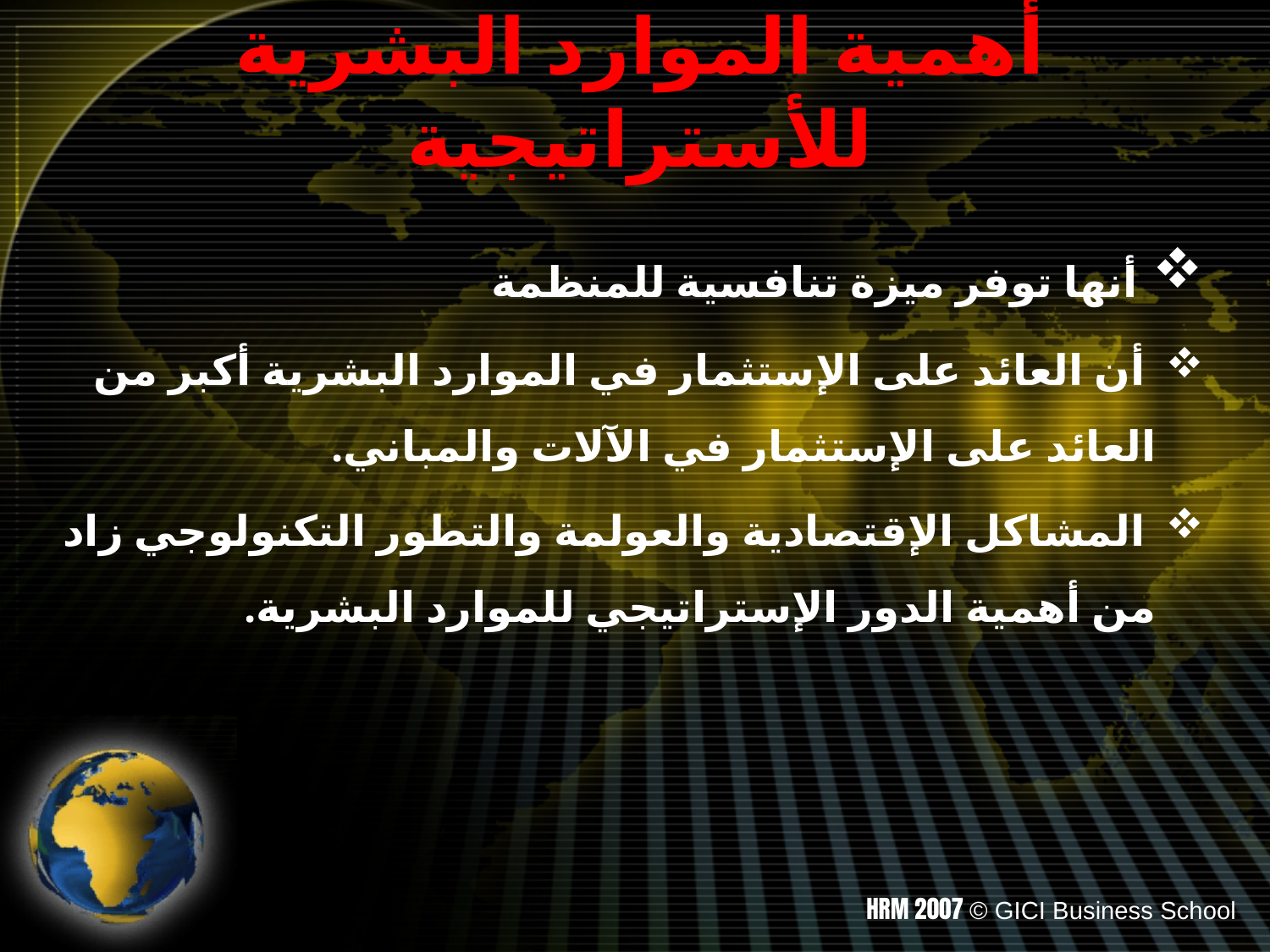

# أهمية الموارد البشرية للأستراتيجية
 أنها توفر ميزة تنافسية للمنظمة
 أن العائد على الإستثمار في الموارد البشرية أكبر من العائد على الإستثمار في الآلات والمباني.
 المشاكل الإقتصادية والعولمة والتطور التكنولوجي زاد من أهمية الدور الإستراتيجي للموارد البشرية.